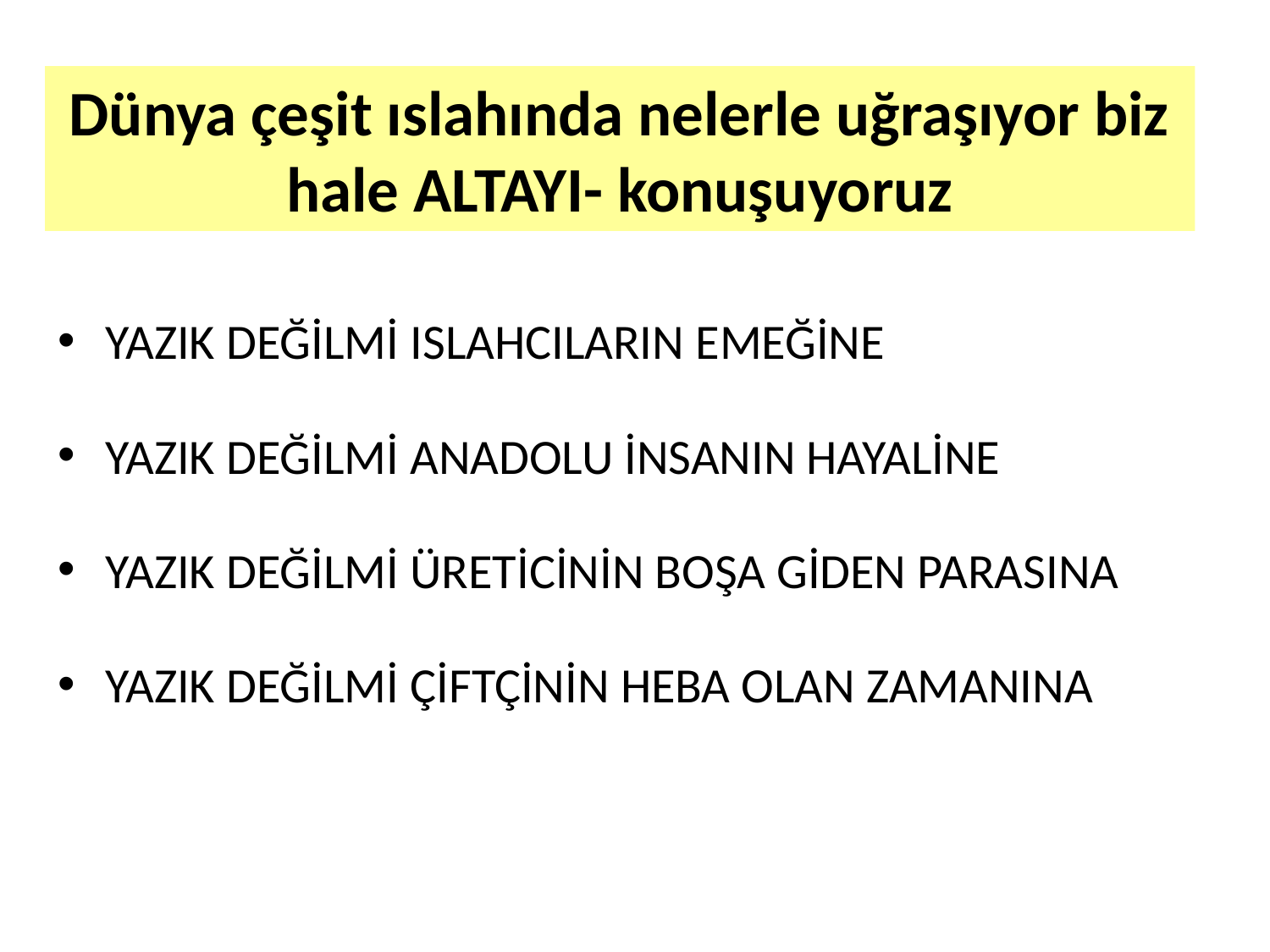

Dünya çeşit ıslahında nelerle uğraşıyor biz hale ALTAYI- konuşuyoruz

YAZIK DEĞİLMİ ISLAHCILARIN EMEĞİNE

YAZIK DEĞİLMİ ANADOLU İNSANIN HAYALİNE

YAZIK DEĞİLMİ ÜRETİCİNİN BOŞA GİDEN PARASINA

YAZIK DEĞİLMİ ÇİFTÇİNİN HEBA OLAN ZAMANINA